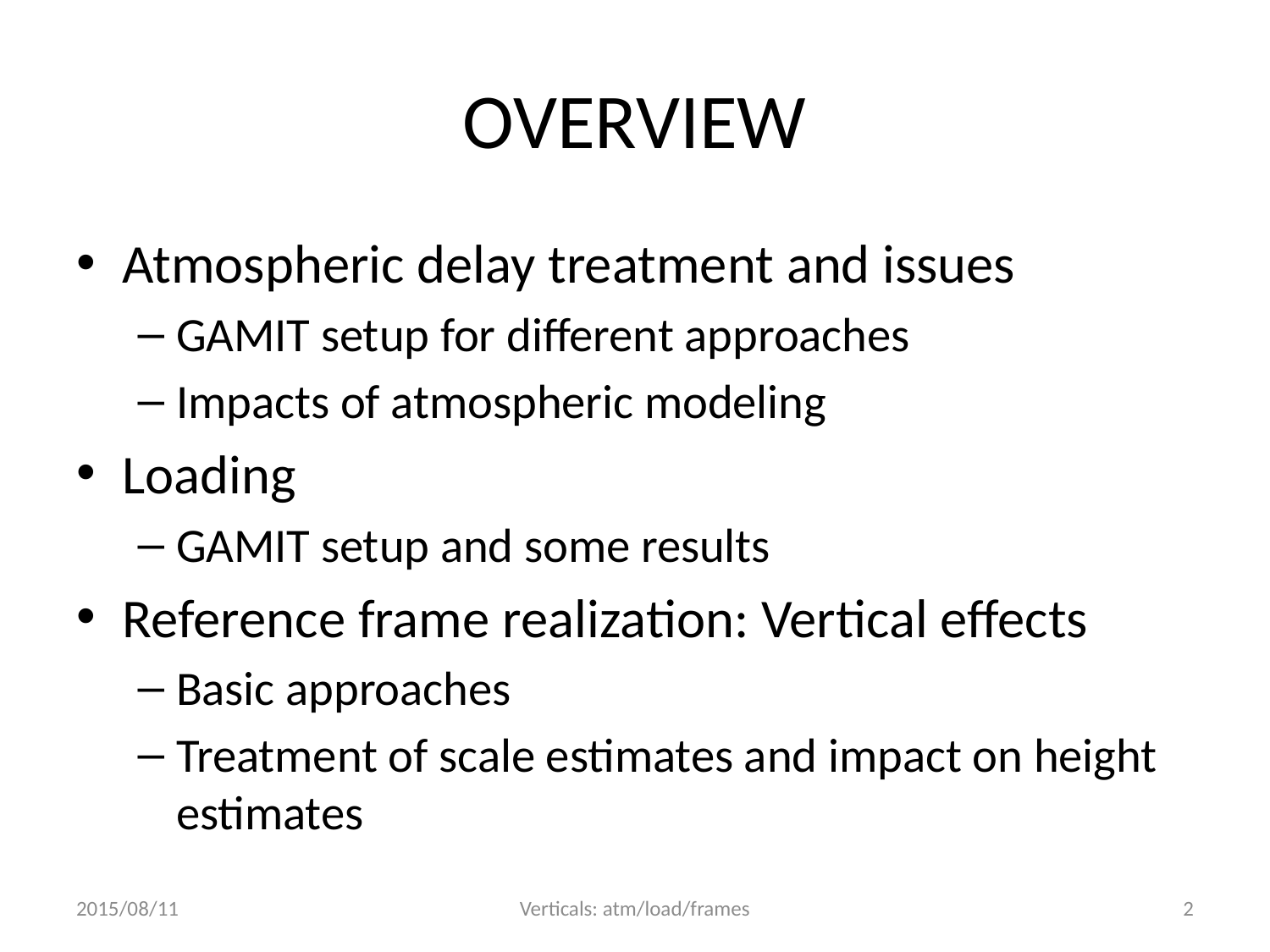

# OVERVIEW
Atmospheric delay treatment and issues
GAMIT setup for different approaches
Impacts of atmospheric modeling
Loading
GAMIT setup and some results
Reference frame realization: Vertical effects
Basic approaches
Treatment of scale estimates and impact on height estimates
2015/08/11
Verticals: atm/load/frames
2